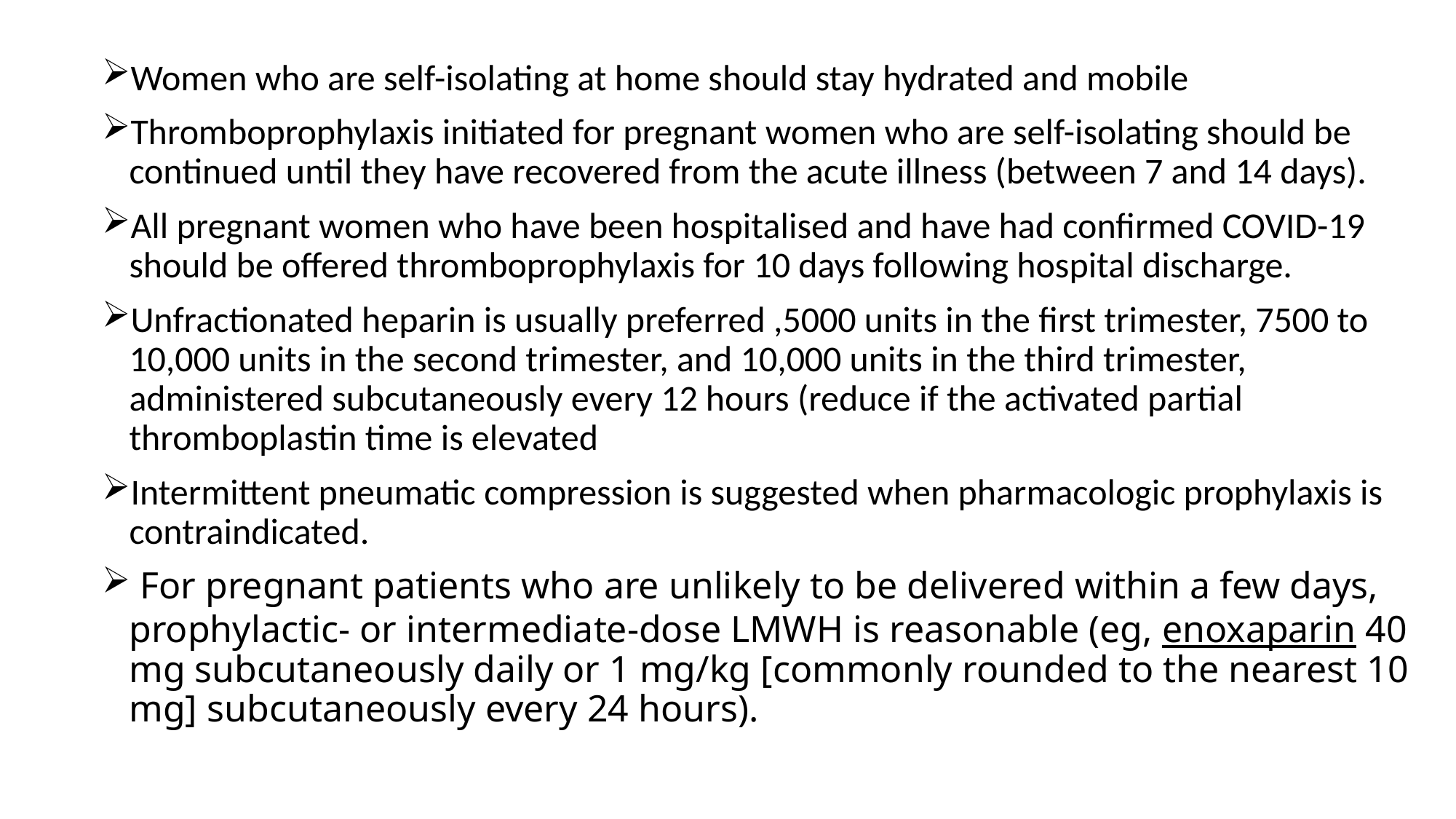

Women who are self-isolating at home should stay hydrated and mobile
Thromboprophylaxis initiated for pregnant women who are self-isolating should be continued until they have recovered from the acute illness (between 7 and 14 days).
All pregnant women who have been hospitalised and have had confirmed COVID-19 should be offered thromboprophylaxis for 10 days following hospital discharge.
Unfractionated heparin is usually preferred ,5000 units in the first trimester, 7500 to 10,000 units in the second trimester, and 10,000 units in the third trimester, administered subcutaneously every 12 hours (reduce if the activated partial thromboplastin time is elevated
Intermittent pneumatic compression is suggested when pharmacologic prophylaxis is contraindicated.
 For pregnant patients who are unlikely to be delivered within a few days, prophylactic- or intermediate-dose LMWH is reasonable (eg, enoxaparin 40 mg subcutaneously daily or 1 mg/kg [commonly rounded to the nearest 10 mg] subcutaneously every 24 hours).